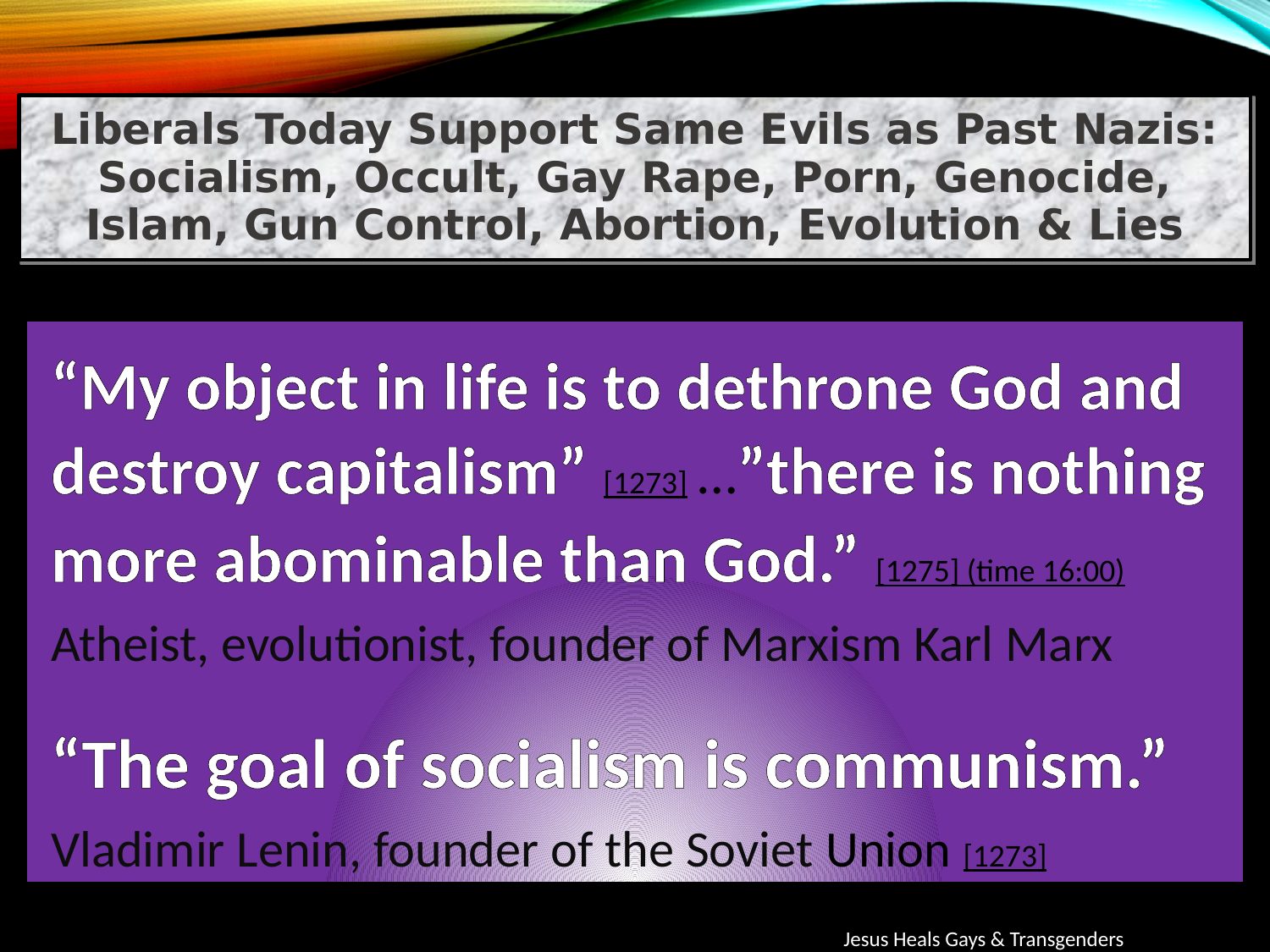

Liberals Today Support Same Evils as Past Nazis: Socialism, Occult, Gay Rape, Porn, Genocide, Islam, Gun Control, Abortion, Evolution & Lies
“My object in life is to dethrone God and destroy capitalism” [1273] …”there is nothing more abominable than God.” [1275] (time 16:00)
Atheist, evolutionist, founder of Marxism Karl Marx
“The goal of socialism is communism.”
Vladimir Lenin, founder of the Soviet Union [1273]
Jesus Heals Gays & Transgenders